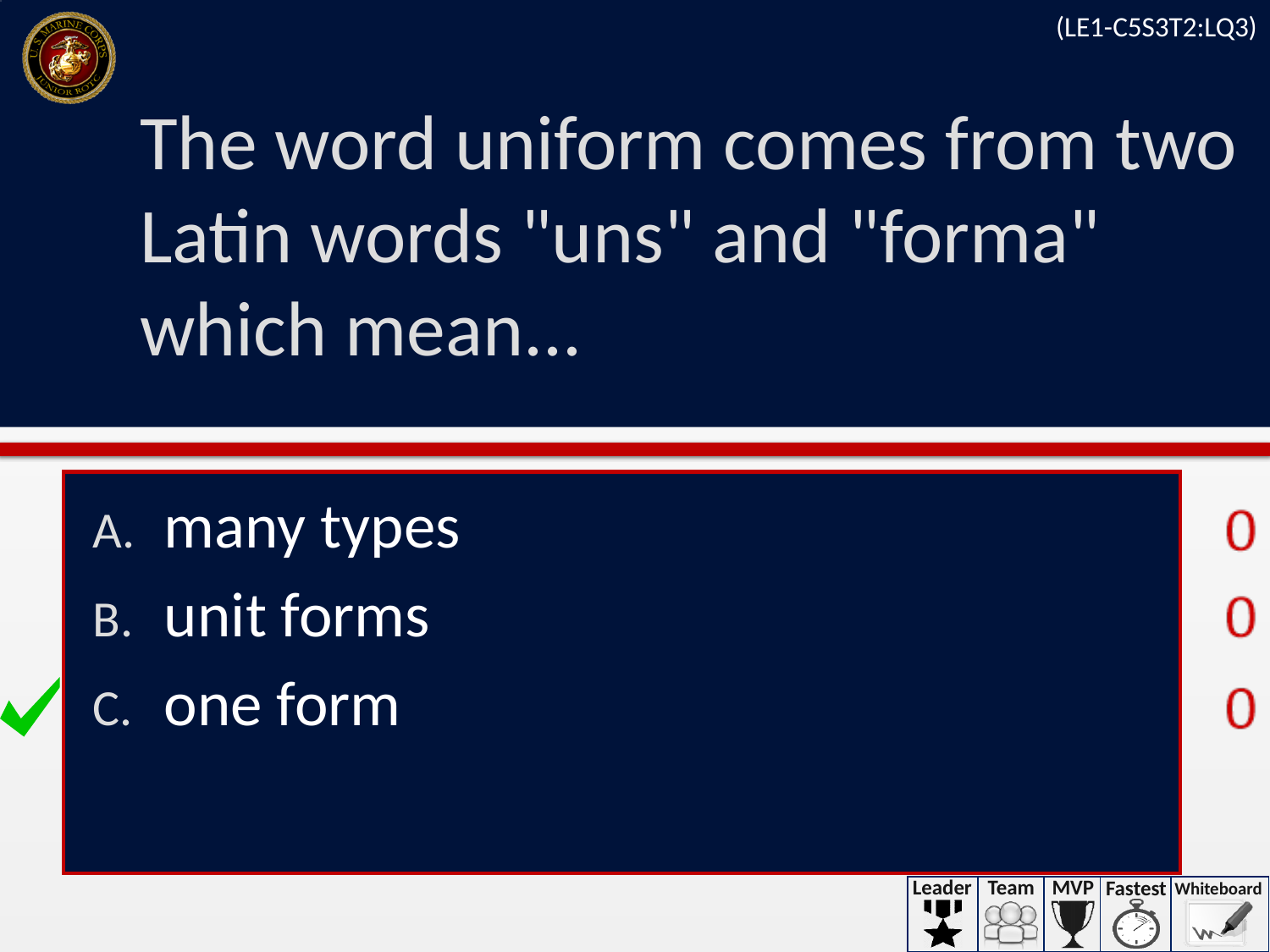

(LE1-C5S3T2:LQ3)
# The word uniform comes from two Latin words "uns" and "forma" which mean...
many types
unit forms
one form